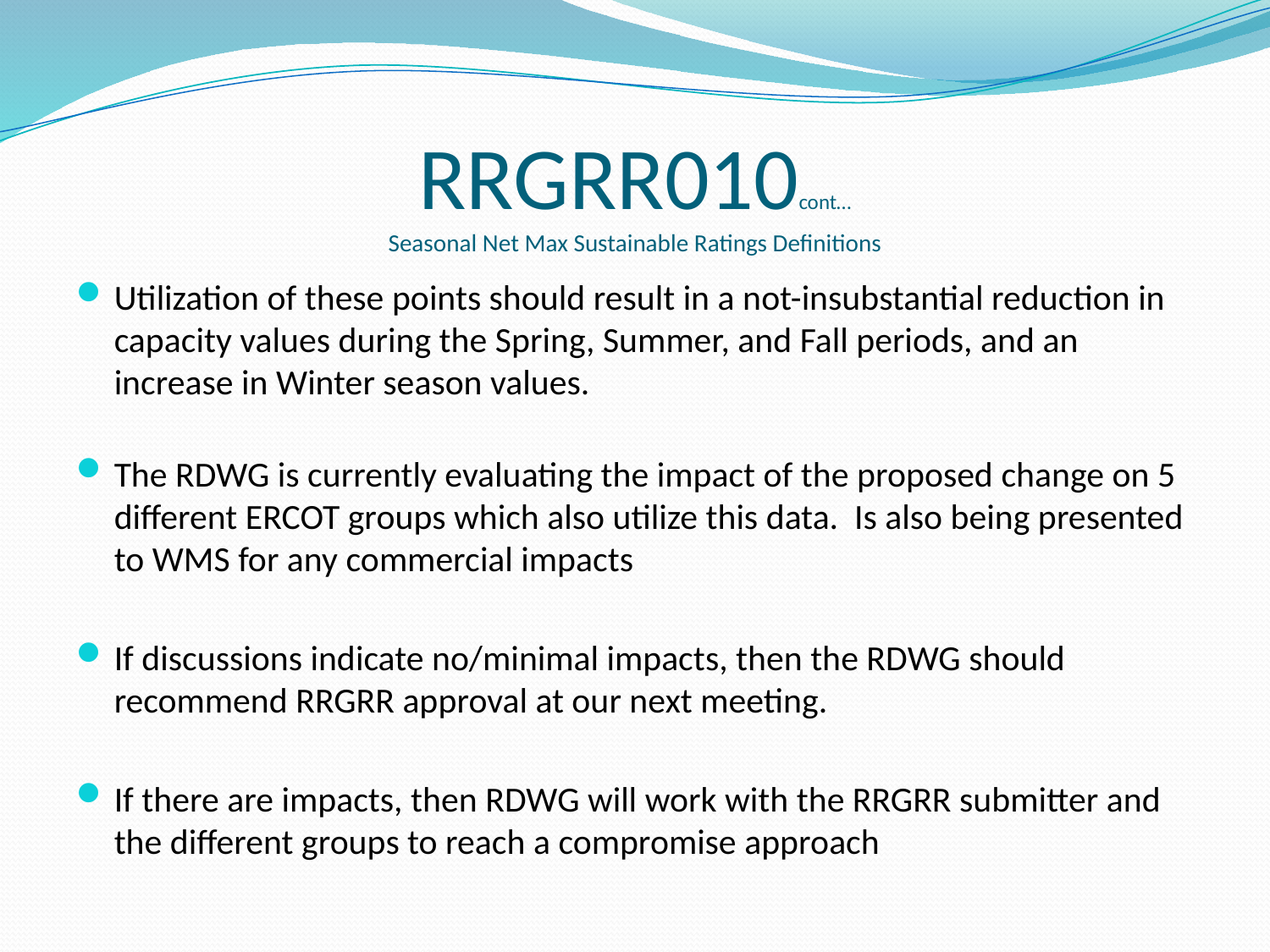

# RRGRR010cont… Seasonal Net Max Sustainable Ratings Definitions
Utilization of these points should result in a not-insubstantial reduction in capacity values during the Spring, Summer, and Fall periods, and an increase in Winter season values.
The RDWG is currently evaluating the impact of the proposed change on 5 different ERCOT groups which also utilize this data.  Is also being presented to WMS for any commercial impacts

If discussions indicate no/minimal impacts, then the RDWG should recommend RRGRR approval at our next meeting.

If there are impacts, then RDWG will work with the RRGRR submitter and the different groups to reach a compromise approach